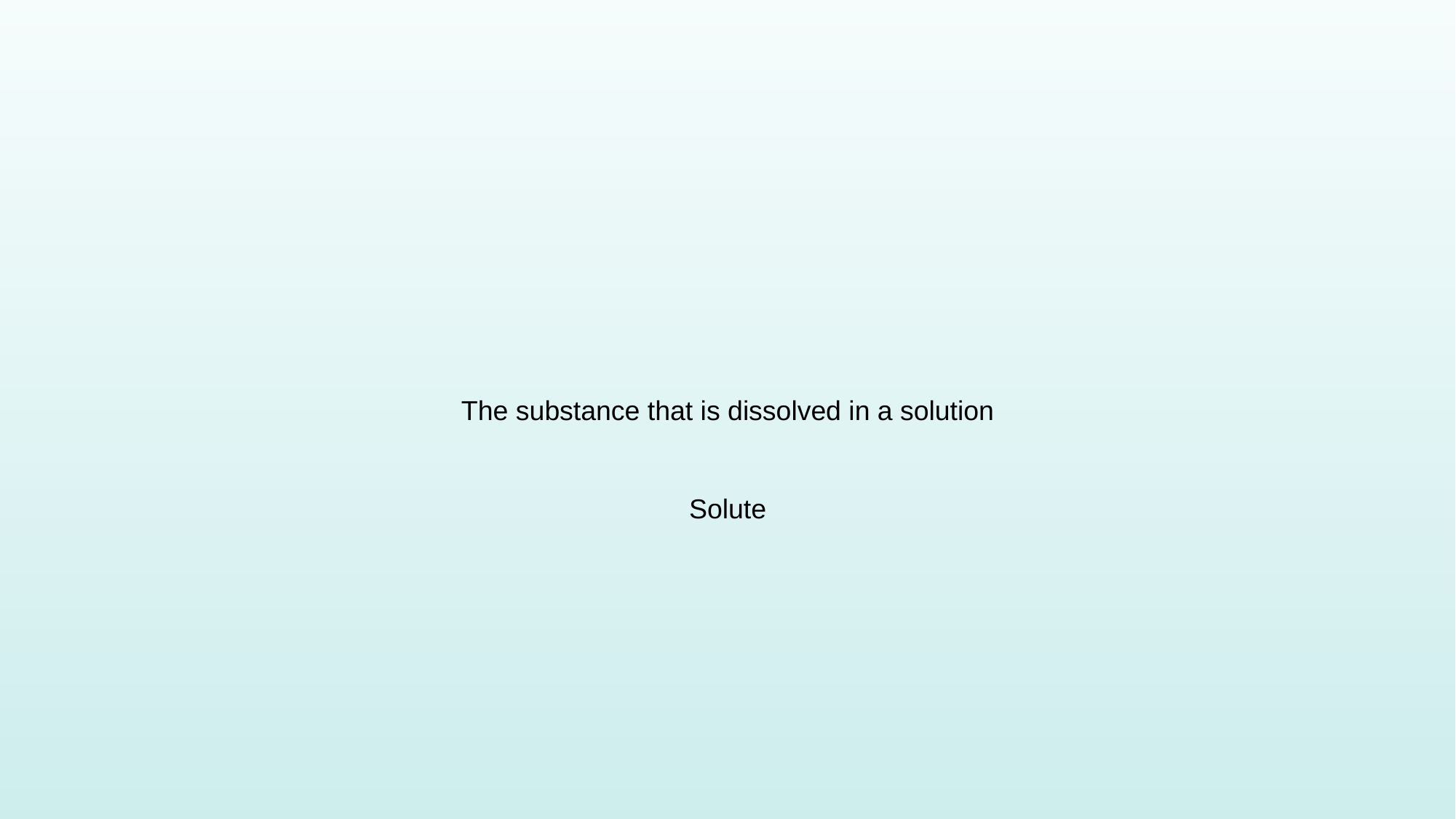

The substance that is dissolved in a solution

Solute